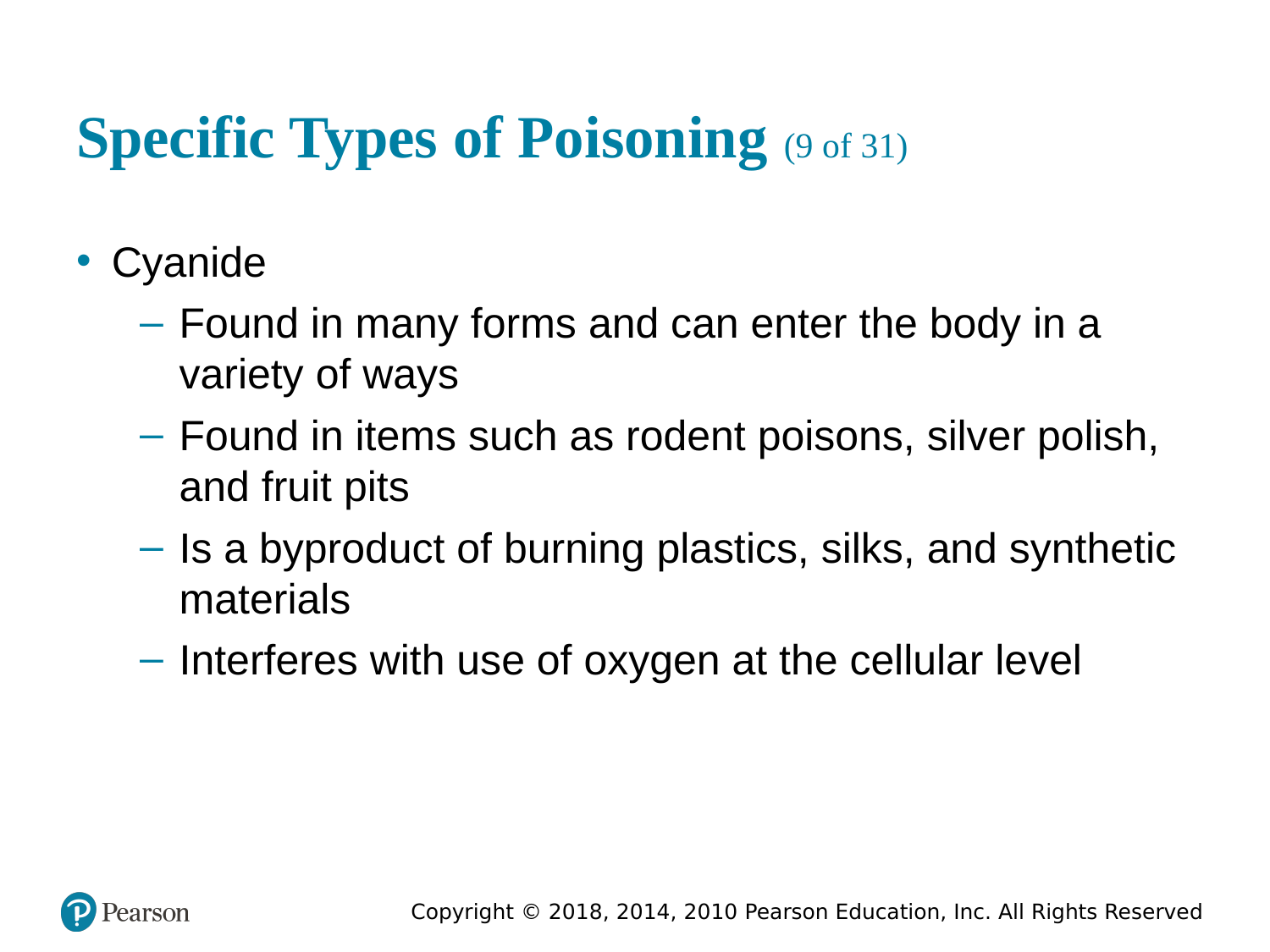

# Specific Types of Poisoning (9 of 31)
Cyanide
Found in many forms and can enter the body in a variety of ways
Found in items such as rodent poisons, silver polish, and fruit pits
Is a byproduct of burning plastics, silks, and synthetic materials
Interferes with use of oxygen at the cellular level